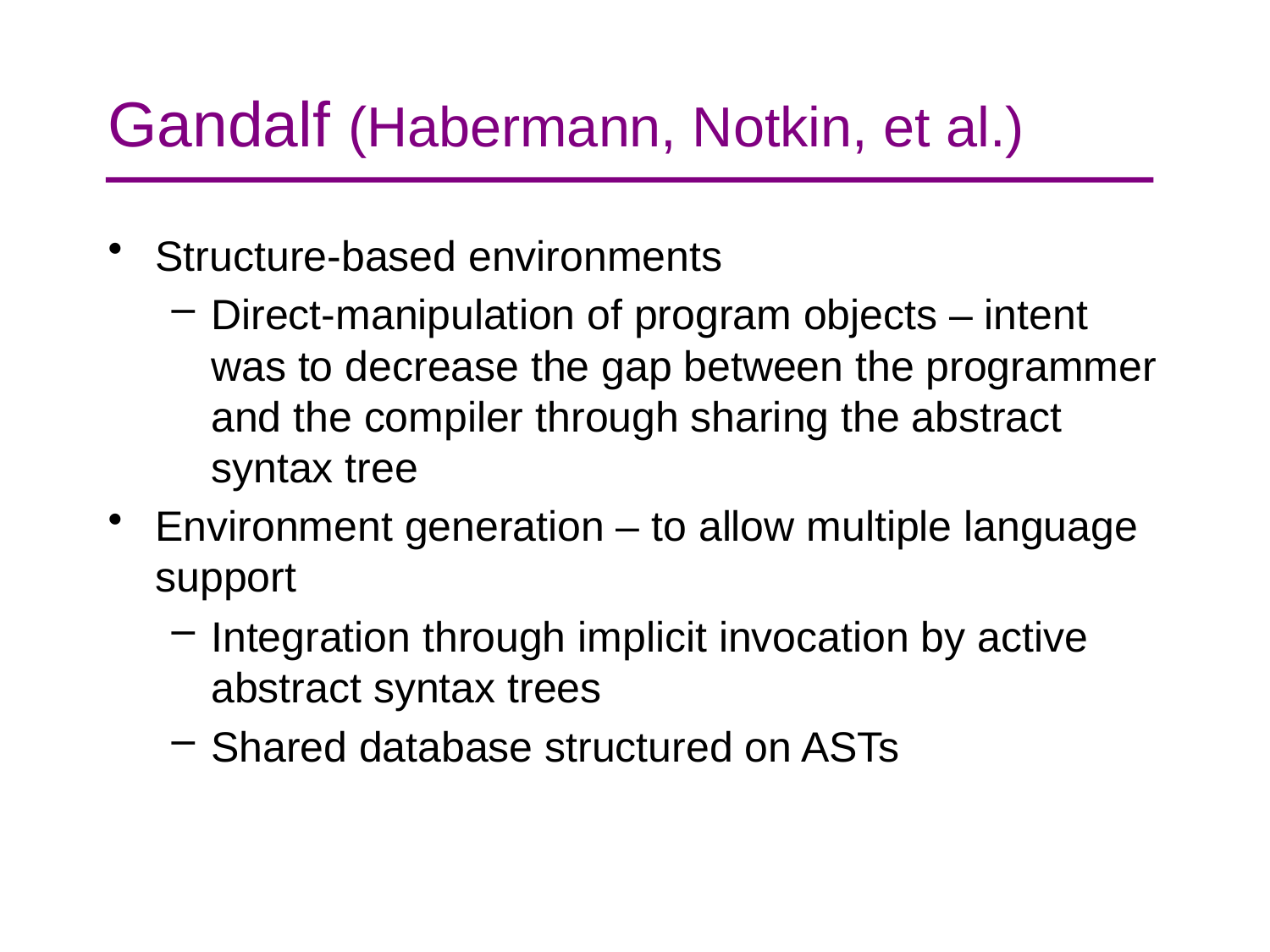

# Gandalf (Habermann, Notkin, et al.)
Structure-based environments
Direct-manipulation of program objects – intent was to decrease the gap between the programmer and the compiler through sharing the abstract syntax tree
Environment generation – to allow multiple language support
Integration through implicit invocation by active abstract syntax trees
Shared database structured on ASTs